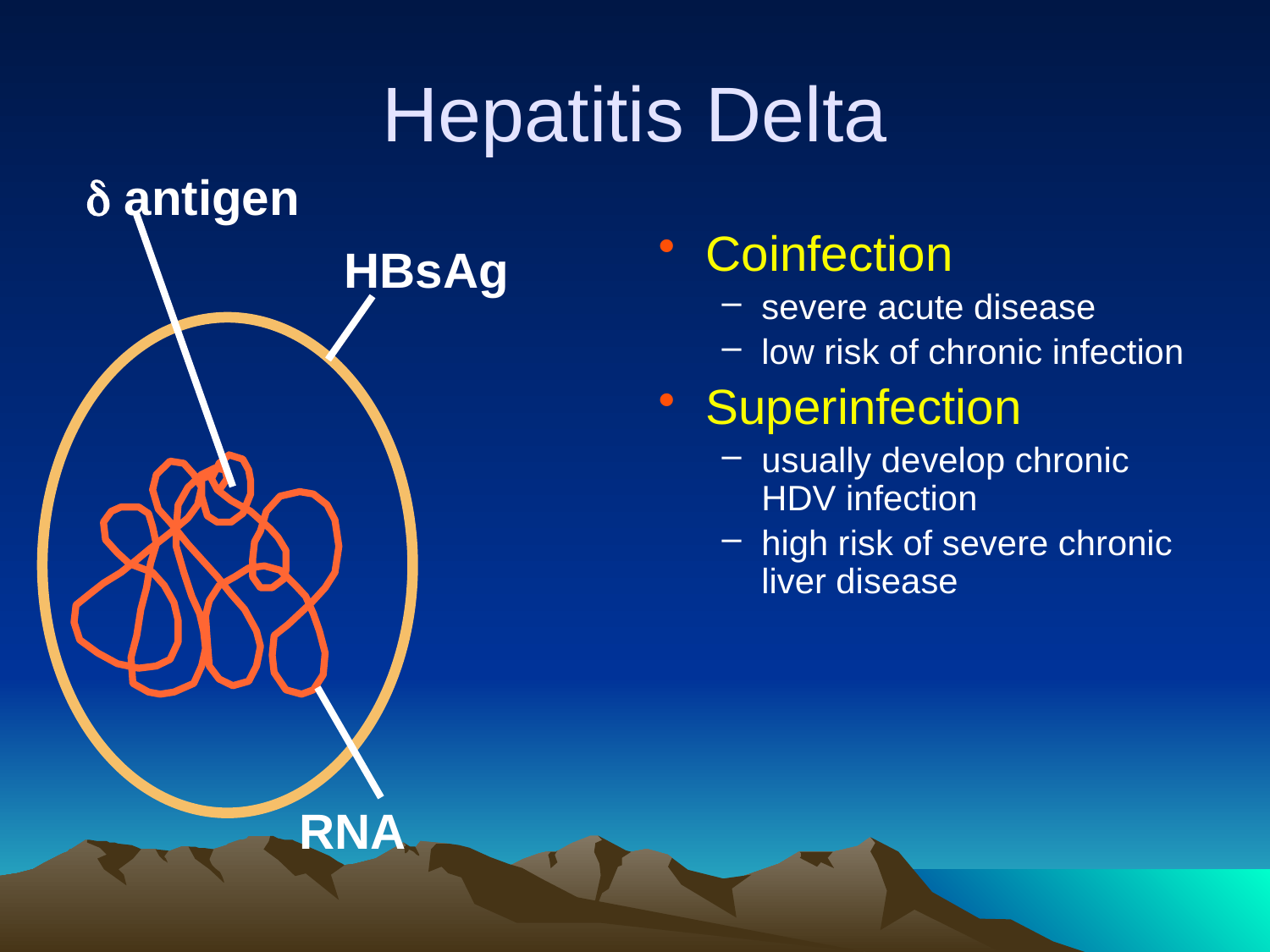

# Hepatitis Delta
δ antigen

Coinfection
severe acute disease
low risk of chronic infection
Superinfection
usually develop chronic HDV infection
high risk of severe chronic liver disease

HBsAg

RNA